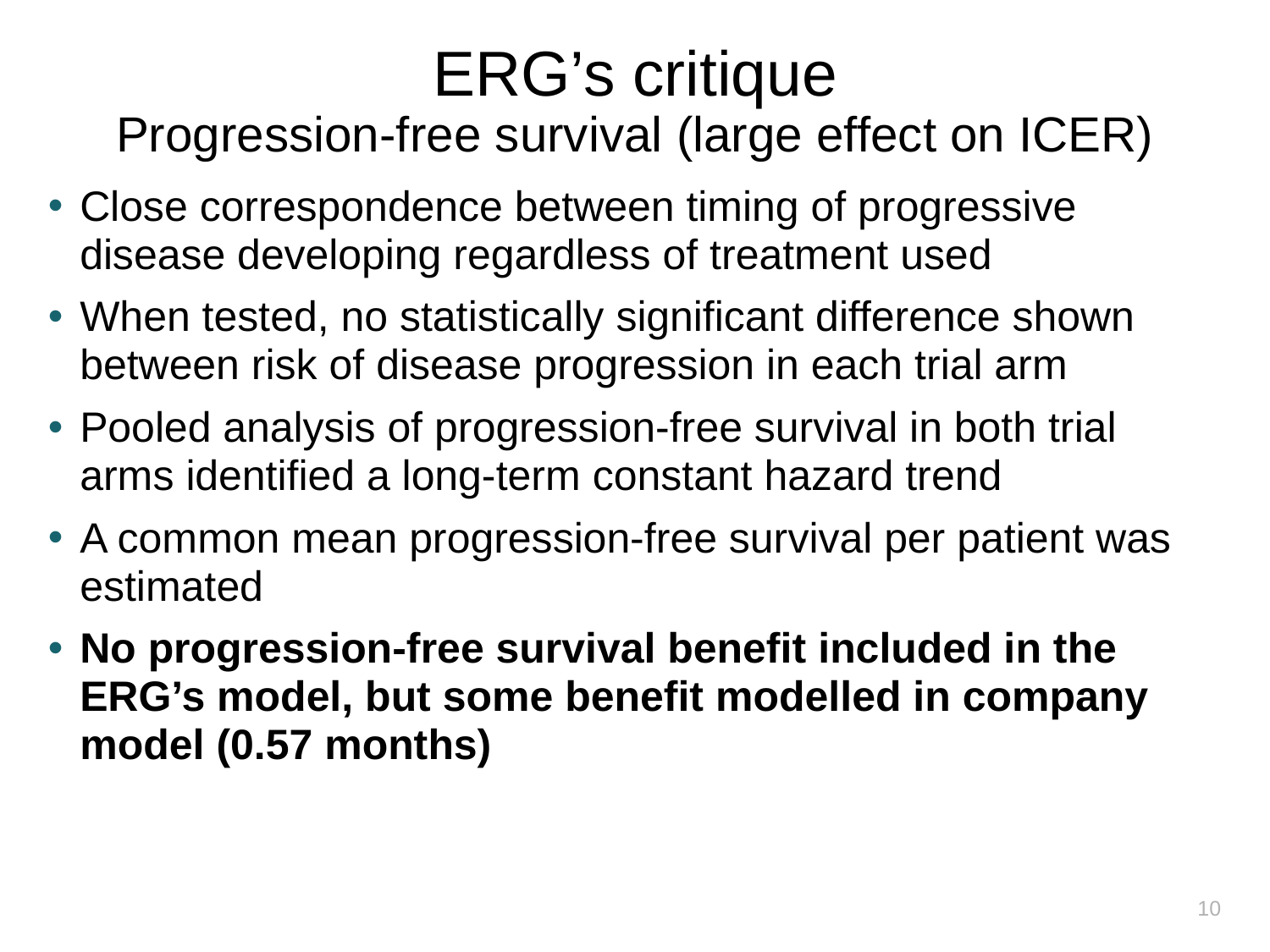

# ERG’s critique Progression-free survival (large effect on ICER)
Close correspondence between timing of progressive disease developing regardless of treatment used
When tested, no statistically significant difference shown between risk of disease progression in each trial arm
Pooled analysis of progression-free survival in both trial arms identified a long-term constant hazard trend
A common mean progression-free survival per patient was estimated
No progression-free survival benefit included in the ERG’s model, but some benefit modelled in company model (0.57 months)
10